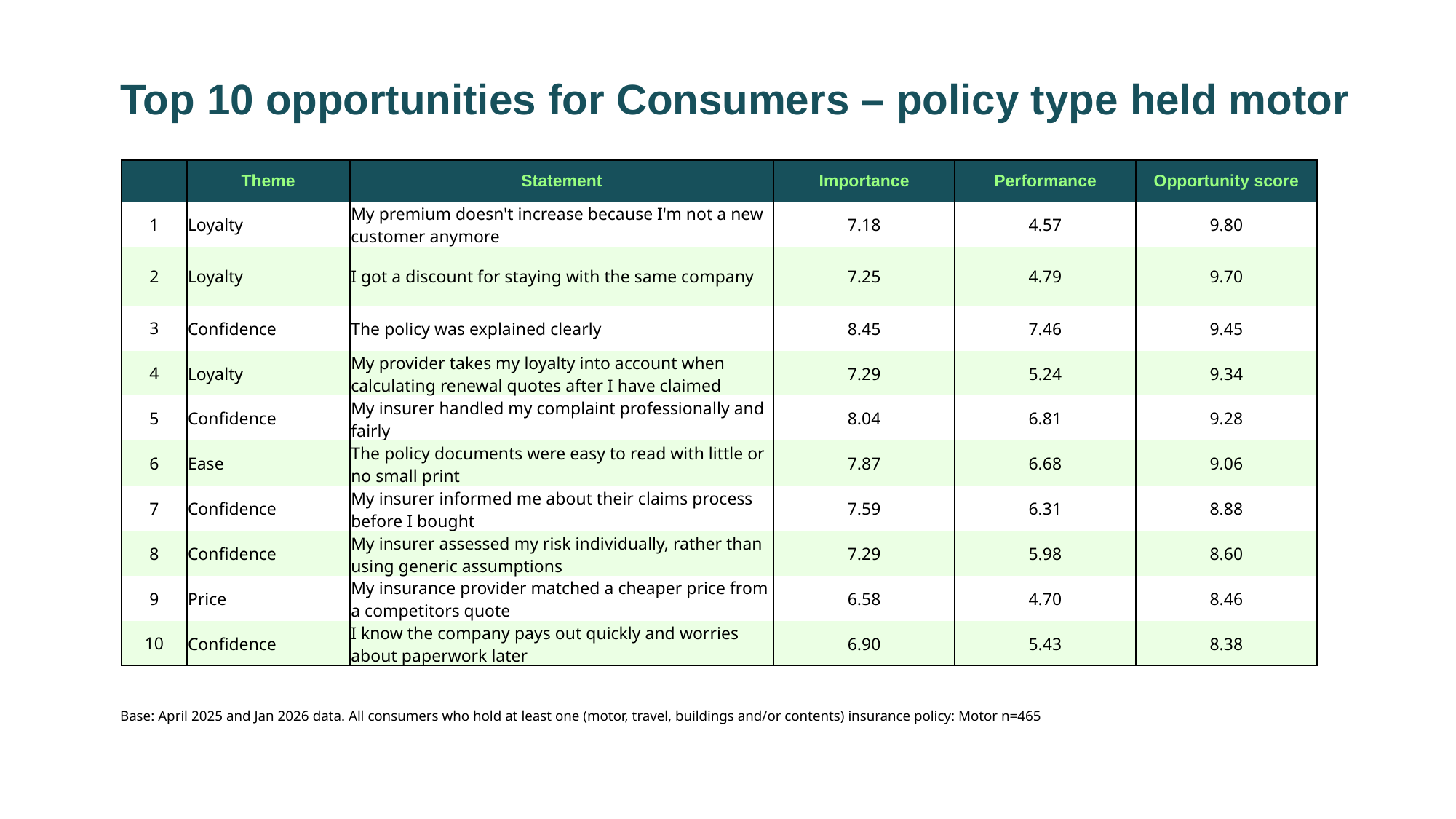

Top 10 opportunities for Consumers – policy type held motor
|  | Theme | Statement | Importance | Performance | Opportunity score |
| --- | --- | --- | --- | --- | --- |
| 1 | Loyalty | My premium doesn't increase because I'm not a new customer anymore | 7.18 | 4.57 | 9.80 |
| 2 | Loyalty | I got a discount for staying with the same company | 7.25 | 4.79 | 9.70 |
| 3 | Confidence | The policy was explained clearly | 8.45 | 7.46 | 9.45 |
| 4 | Loyalty | My provider takes my loyalty into account when calculating renewal quotes after I have claimed | 7.29 | 5.24 | 9.34 |
| 5 | Confidence | My insurer handled my complaint professionally and fairly | 8.04 | 6.81 | 9.28 |
| 6 | Ease | The policy documents were easy to read with little or no small print | 7.87 | 6.68 | 9.06 |
| 7 | Confidence | My insurer informed me about their claims process before I bought | 7.59 | 6.31 | 8.88 |
| 8 | Confidence | My insurer assessed my risk individually, rather than using generic assumptions | 7.29 | 5.98 | 8.60 |
| 9 | Price | My insurance provider matched a cheaper price from a competitors quote | 6.58 | 4.70 | 8.46 |
| 10 | Confidence | I know the company pays out quickly and worries about paperwork later | 6.90 | 5.43 | 8.38 |
Base: April 2025 and Jan 2026 data. All consumers who hold at least one (motor, travel, buildings and/or contents) insurance policy: Motor n=465